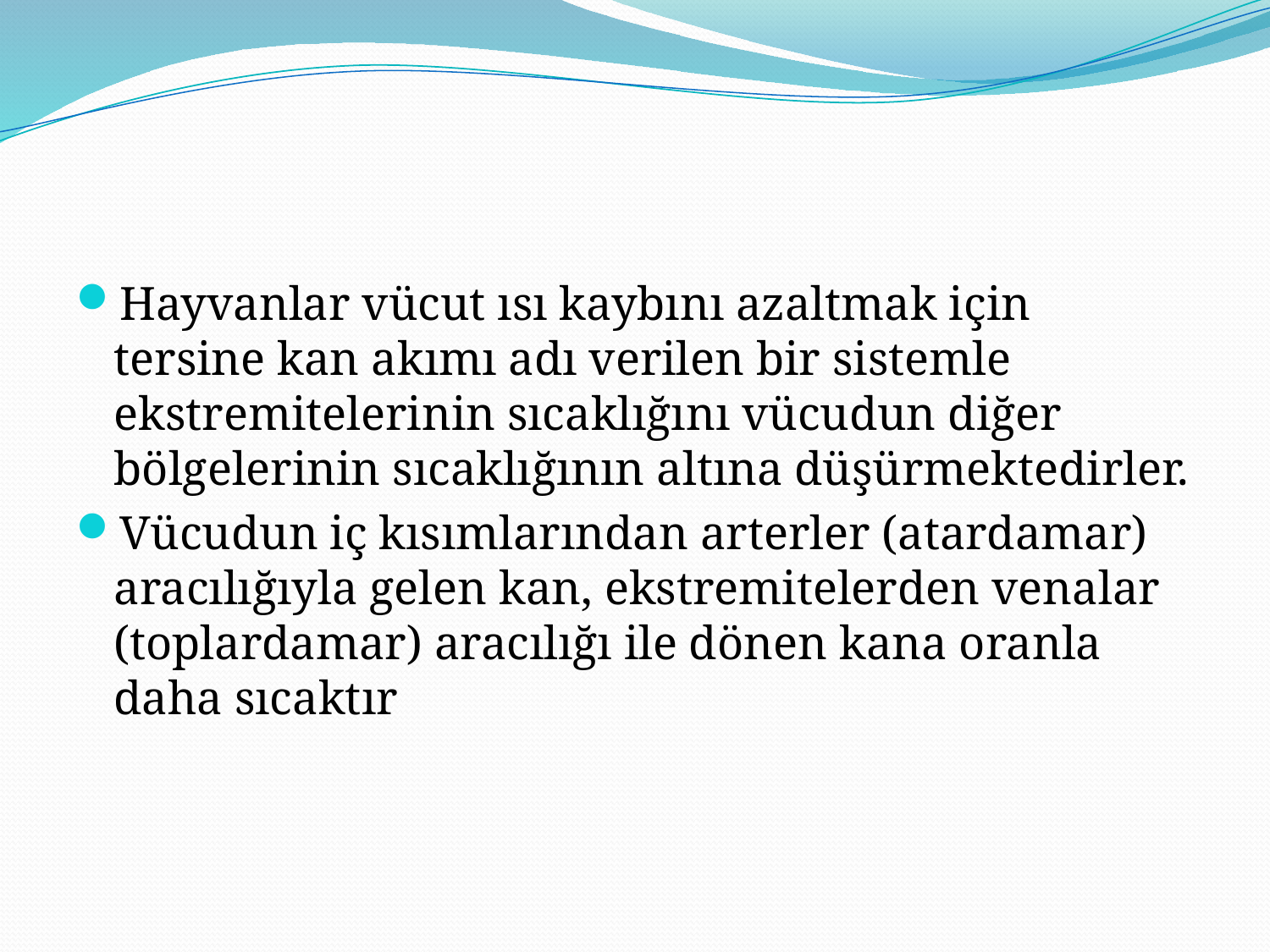

#
Hayvanlar vücut ısı kaybını azaltmak için tersine kan akımı adı verilen bir sistemle ekstremitelerinin sıcaklığını vücudun diğer bölgelerinin sıcaklığının altına düşürmektedirler.
Vücudun iç kısımlarından arterler (atardamar) aracılığıyla gelen kan, ekstremitelerden venalar (toplardamar) aracılığı ile dönen kana oranla daha sıcaktır